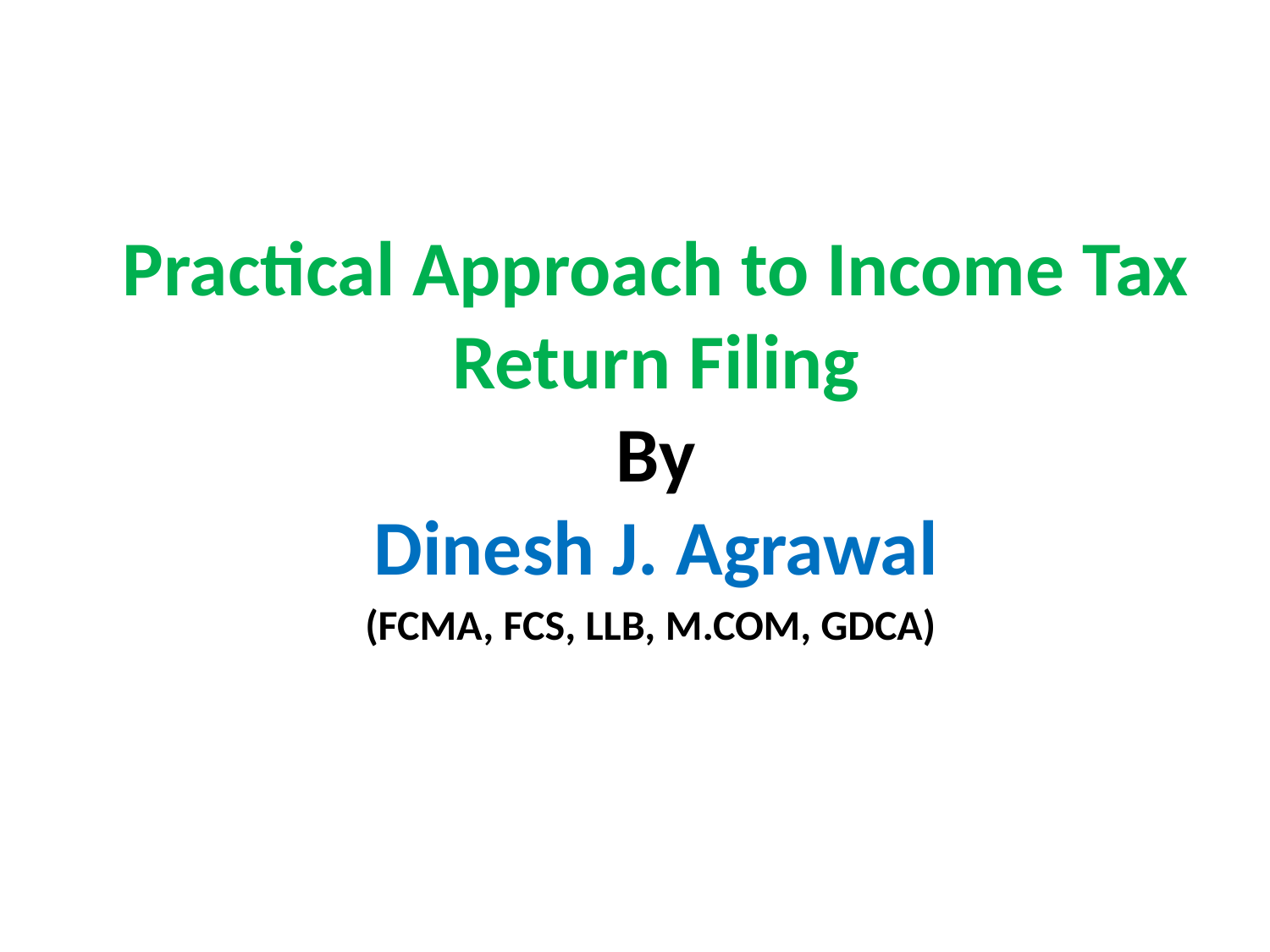

# Practical Approach to Income Tax Return Filing By Dinesh J. Agrawal (FCMA, FCS, LLB, M.COM, GDCA)